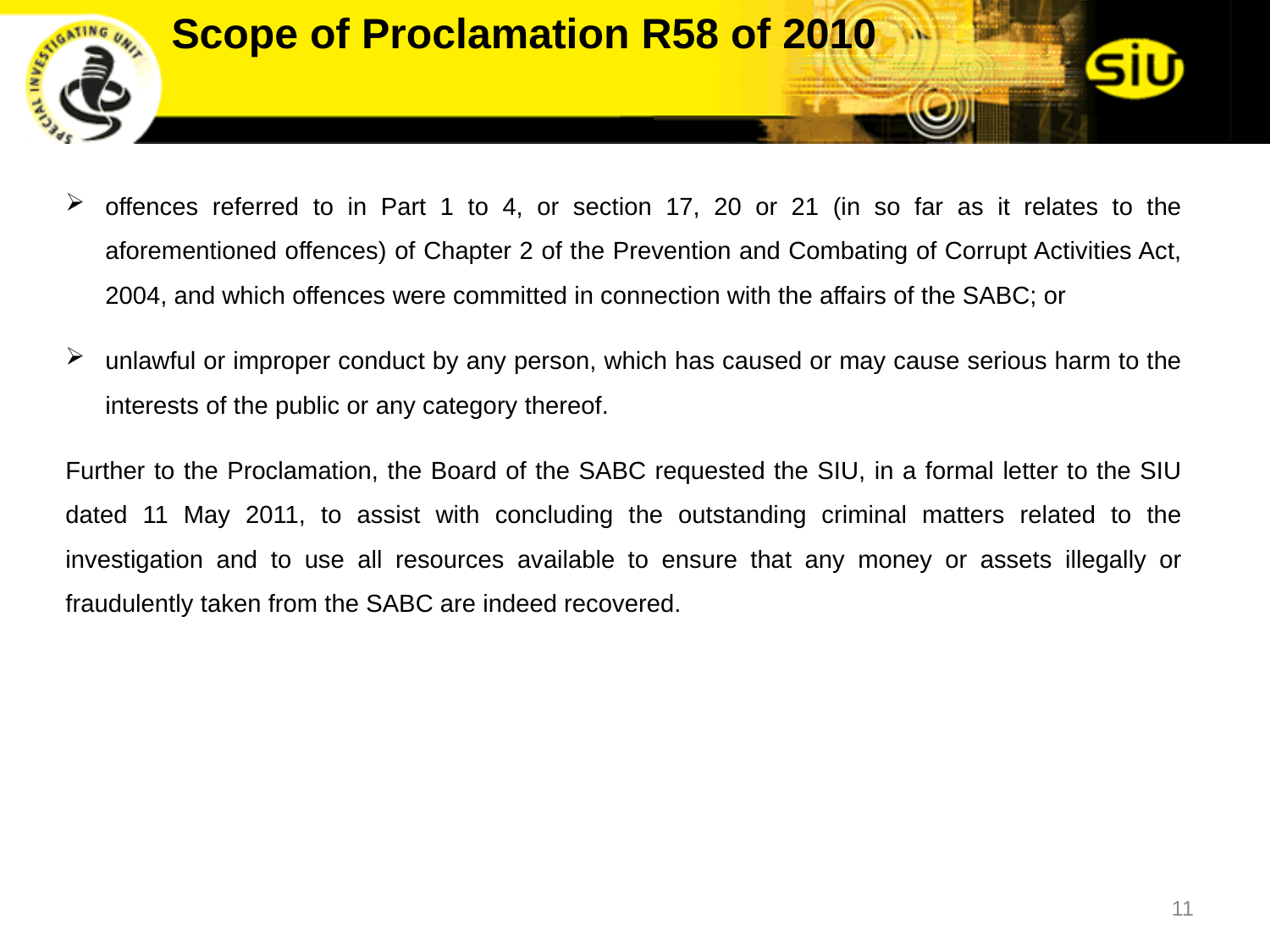

Scope of Proclamation R58 of 2010
offences referred to in Part 1 to 4, or section 17, 20 or 21 (in so far as it relates to the aforementioned offences) of Chapter 2 of the Prevention and Combating of Corrupt Activities Act, 2004, and which offences were committed in connection with the affairs of the SABC; or
unlawful or improper conduct by any person, which has caused or may cause serious harm to the interests of the public or any category thereof.
Further to the Proclamation, the Board of the SABC requested the SIU, in a formal letter to the SIU dated 11 May 2011, to assist with concluding the outstanding criminal matters related to the investigation and to use all resources available to ensure that any money or assets illegally or fraudulently taken from the SABC are indeed recovered.

11